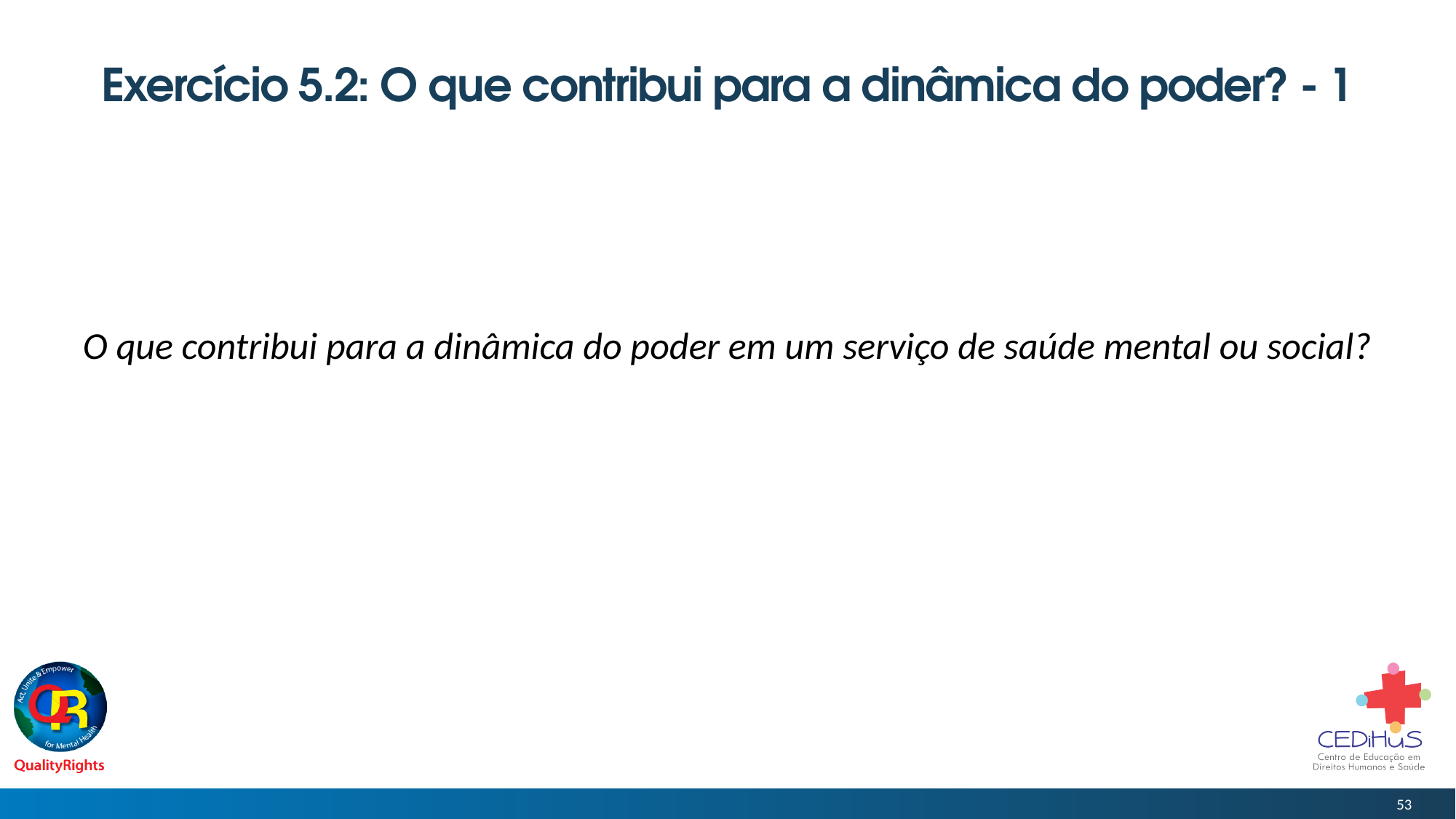

# Exercício 5.2: O que contribui para a dinâmica do poder? - 1

O que contribui para a dinâmica do poder em um serviço de saúde mental ou social?